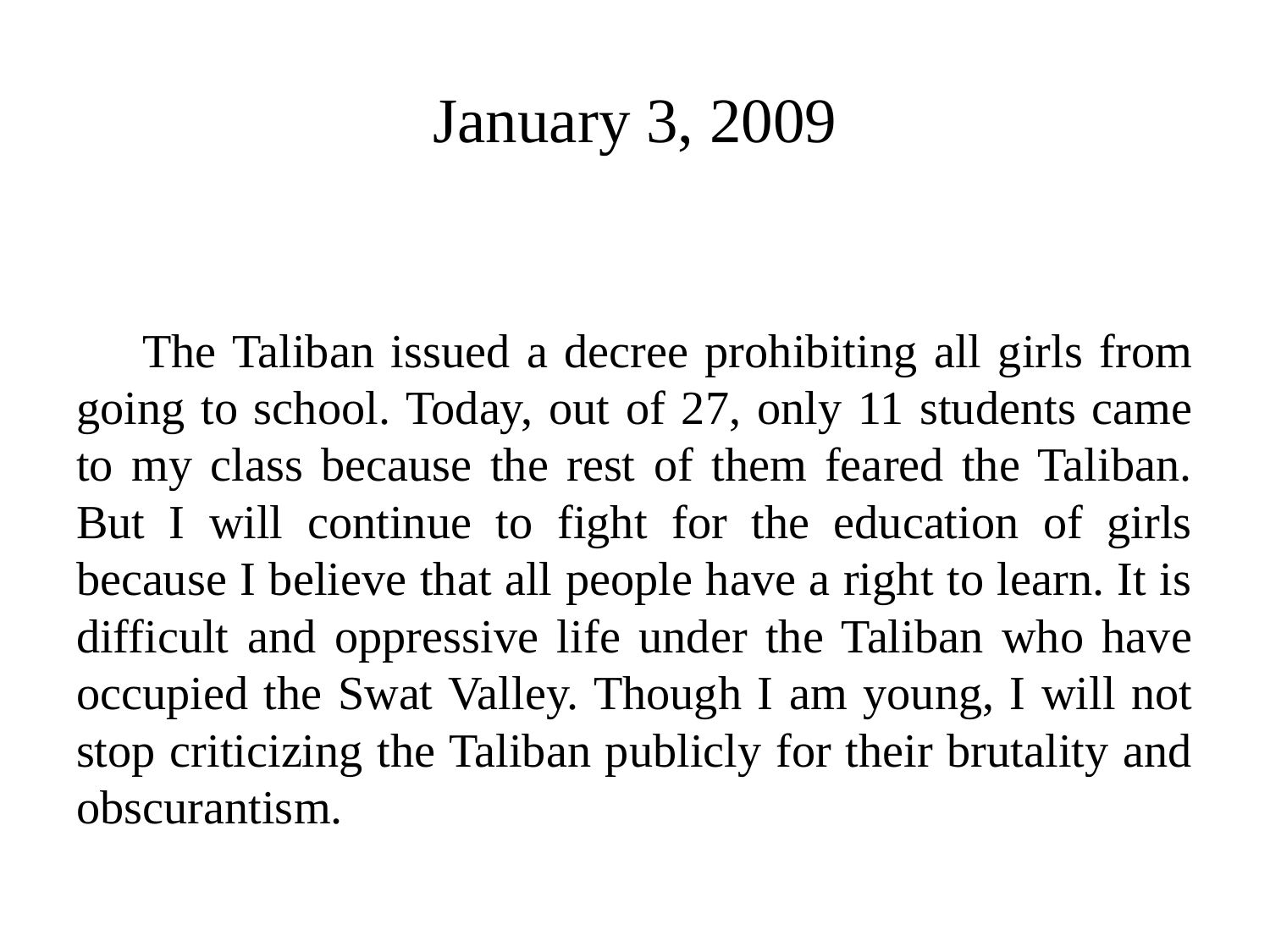

# January 3, 2009

    The Taliban issued a decree prohibiting all girls from going to school. Today, out of 27, only 11 students came to my class because the rest of them feared the Taliban. But I will continue to fight for the education of girls because I believe that all people have a right to learn. It is difficult and oppressive life under the Taliban who have occupied the Swat Valley. Though I am young, I will not stop criticizing the Taliban publicly for their brutality and obscurantism.